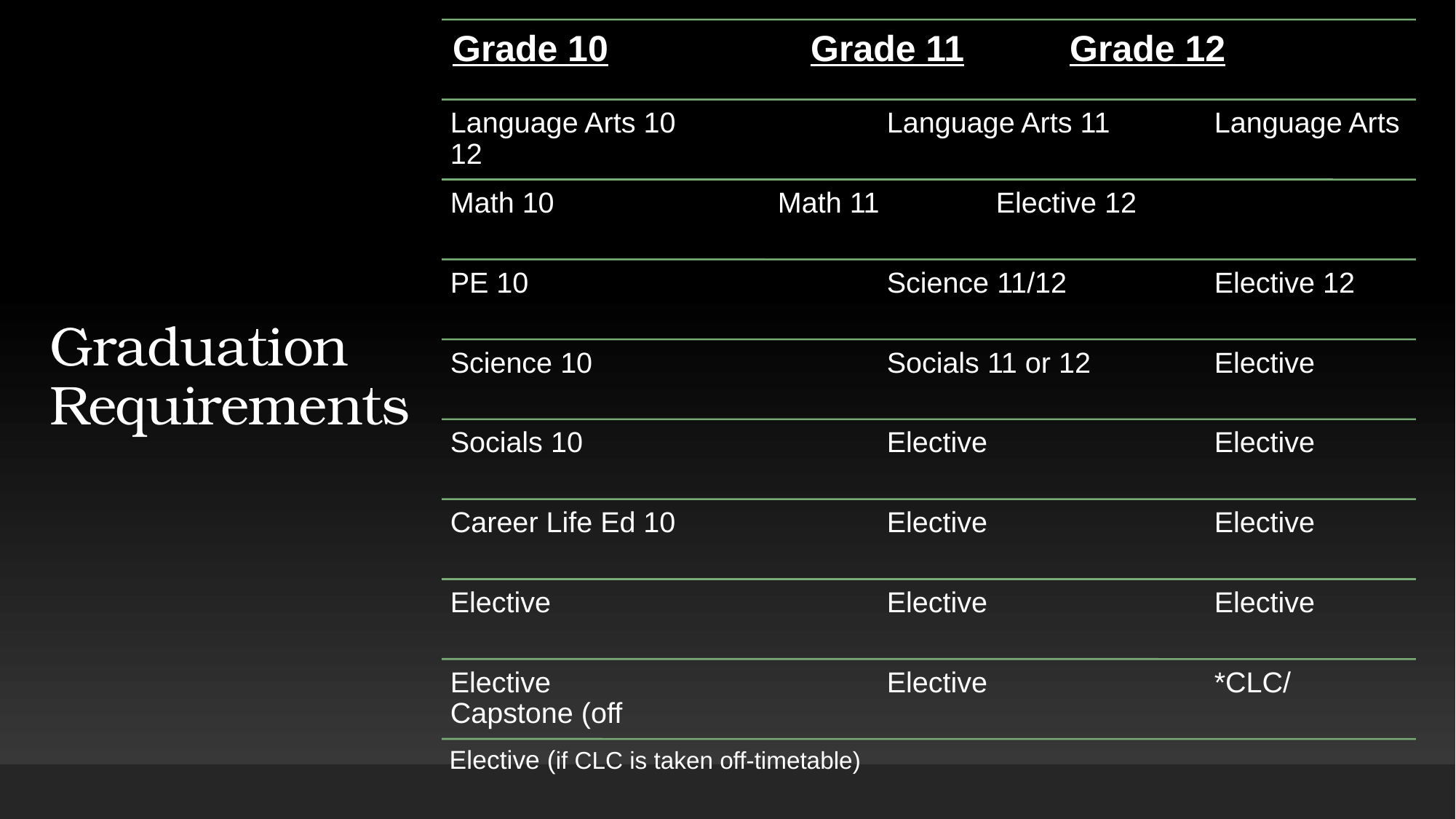

Grade 10		   Grade 11	       Grade 12
Language Arts 10		Language Arts 11	Language Arts 12
Math 10			Math 11		Elective 12
PE 10				Science 11/12		Elective 12
Science 10			Socials 11 or 12		Elective
Socials 10			Elective			Elective
Career Life Ed 10		Elective			Elective
Elective				Elective			Elective
Elective				Elective			*CLC/Capstone (off
Elective (if CLC is taken off-timetable)

# Graduation Requirements